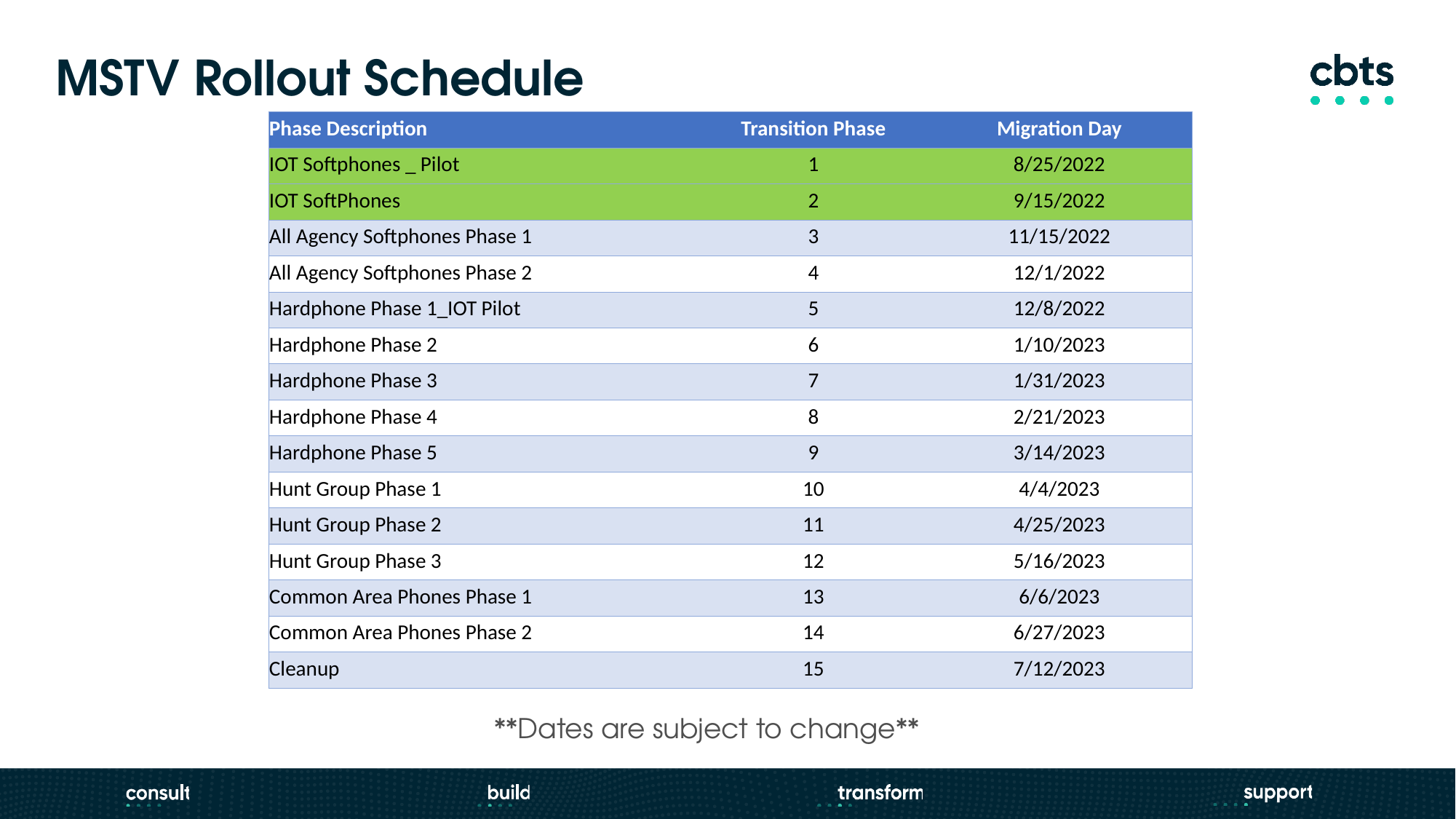

MSTV Rollout Schedule
| Phase Description | Transition Phase | Migration Day |
| --- | --- | --- |
| IOT Softphones \_ Pilot | 1 | 8/25/2022 |
| IOT SoftPhones | 2 | 9/15/2022 |
| All Agency Softphones Phase 1 | 3 | 11/15/2022 |
| All Agency Softphones Phase 2 | 4 | 12/1/2022 |
| Hardphone Phase 1\_IOT Pilot | 5 | 12/8/2022 |
| Hardphone Phase 2 | 6 | 1/10/2023 |
| Hardphone Phase 3 | 7 | 1/31/2023 |
| Hardphone Phase 4 | 8 | 2/21/2023 |
| Hardphone Phase 5 | 9 | 3/14/2023 |
| Hunt Group Phase 1 | 10 | 4/4/2023 |
| Hunt Group Phase 2 | 11 | 4/25/2023 |
| Hunt Group Phase 3 | 12 | 5/16/2023 |
| Common Area Phones Phase 1 | 13 | 6/6/2023 |
| Common Area Phones Phase 2 | 14 | 6/27/2023 |
| Cleanup | 15 | 7/12/2023 |
**Dates are subject to change**